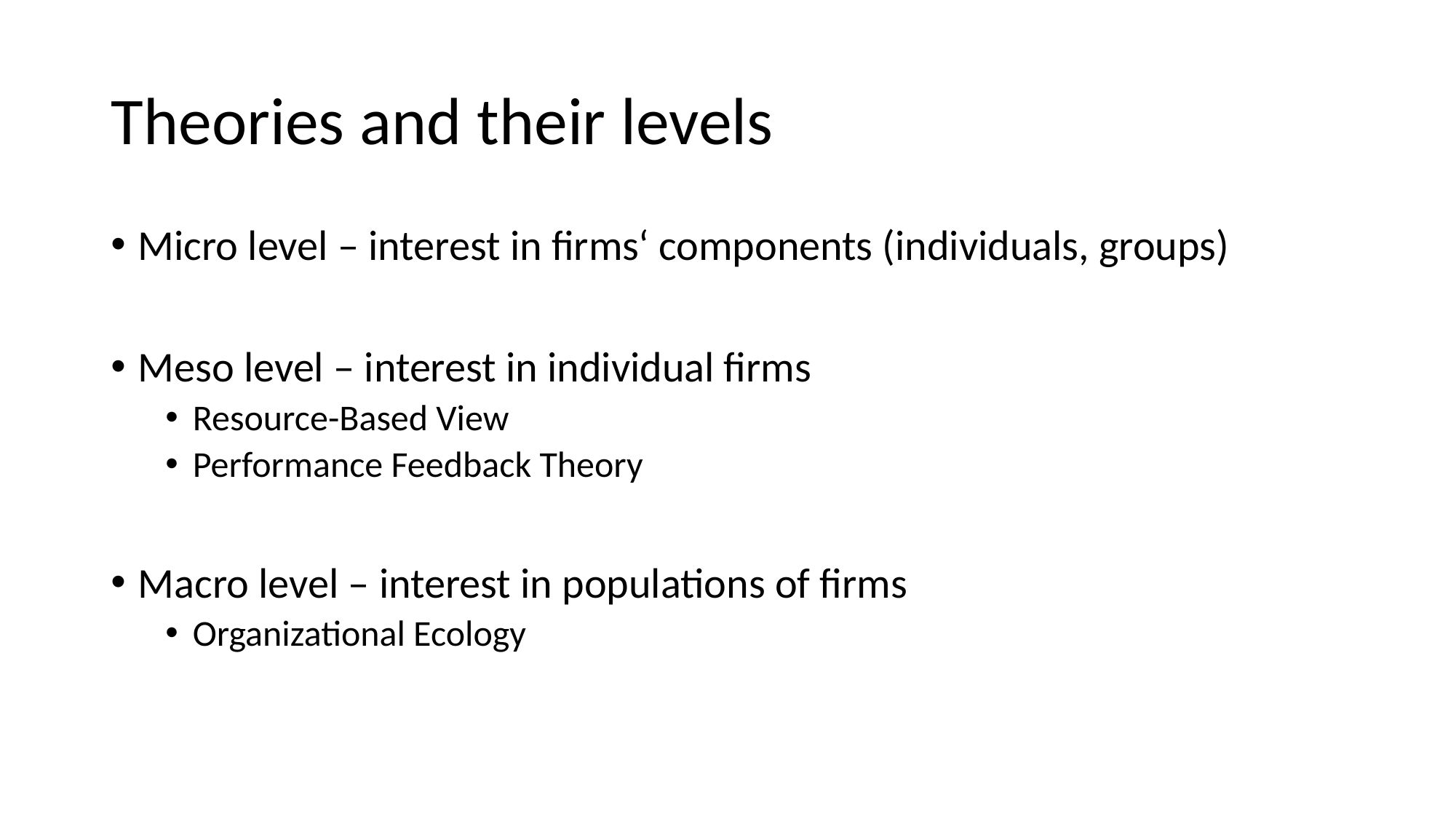

# Theories and their levels
Micro level – interest in firms‘ components (individuals, groups)

Meso level – interest in individual firms
Resource-Based View
Performance Feedback Theory

Macro level – interest in populations of firms
Organizational Ecology